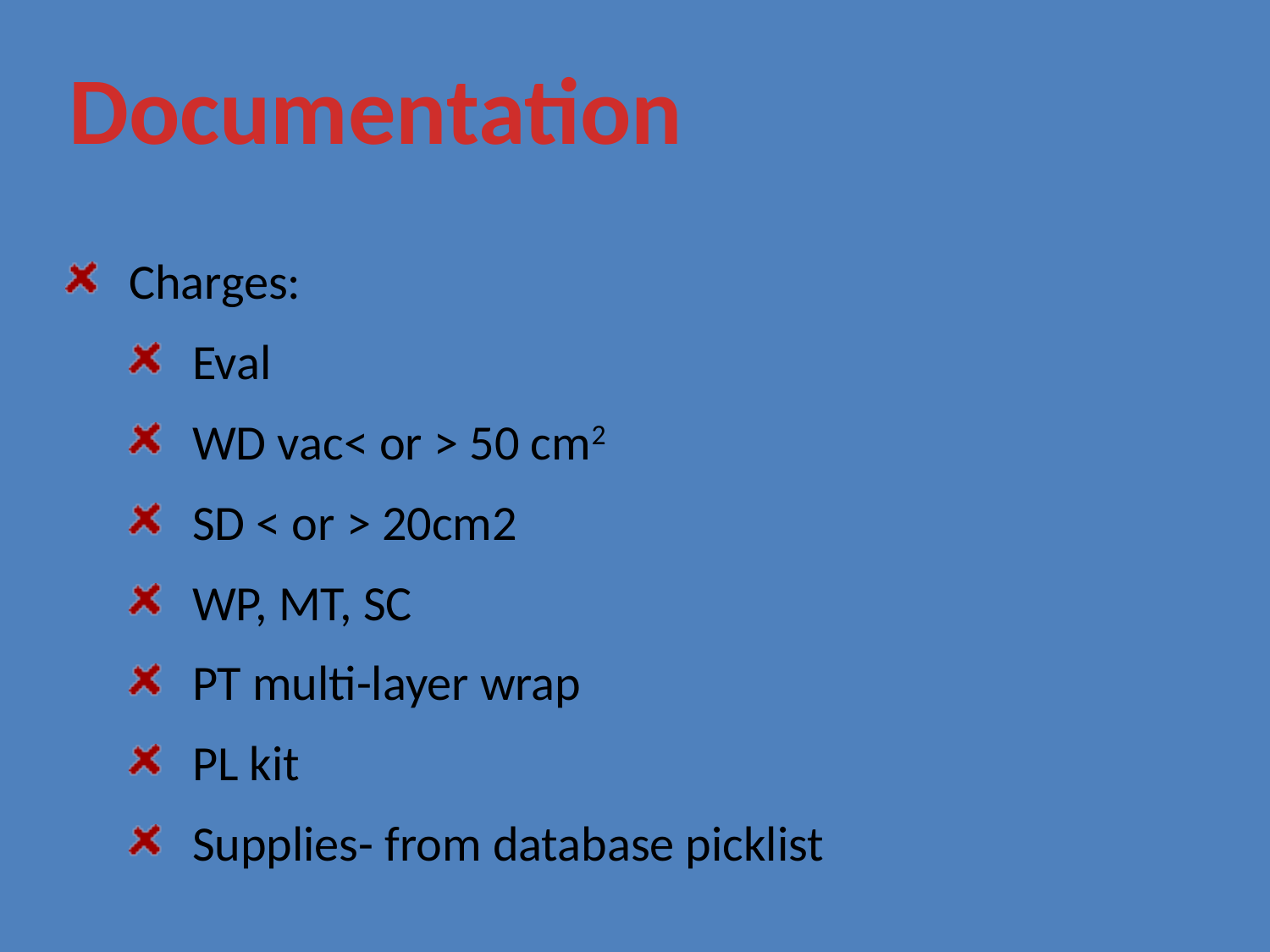

Documentation
Charges:
Eval
WD vac< or > 50 cm2
SD < or > 20cm2
WP, MT, SC
PT multi-layer wrap
PL kit
Supplies- from database picklist